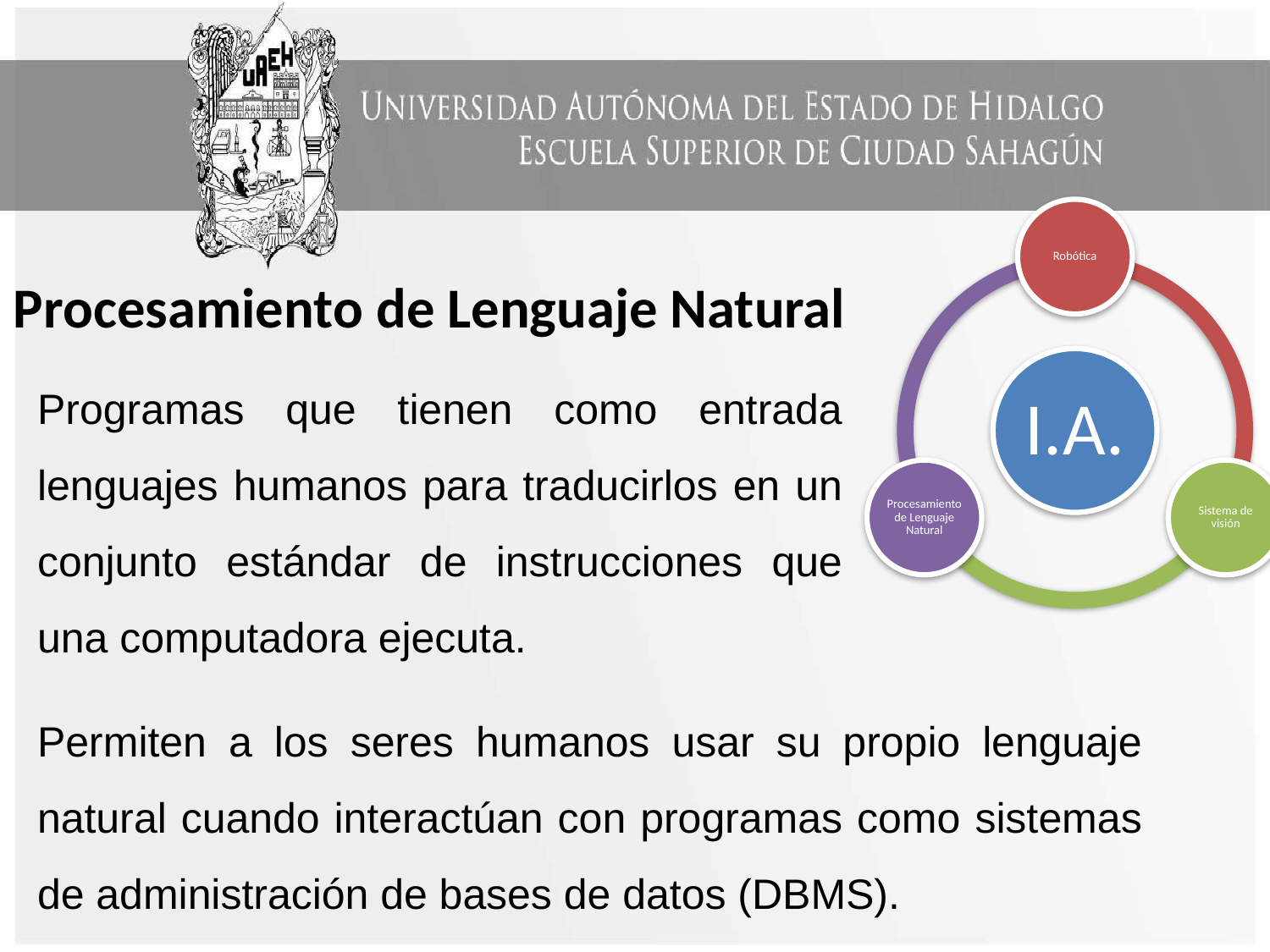

I.A.
Robótica
Sistema de visión
Procesamiento de Lenguaje Natural
Procesamiento de Lenguaje Natural
Programas que tienen como entrada lenguajes humanos para traducirlos en un conjunto estándar de instrucciones que una computadora ejecuta.
Permiten a los seres humanos usar su propio lenguaje natural cuando interactúan con programas como sistemas de administración de bases de datos (DBMS).